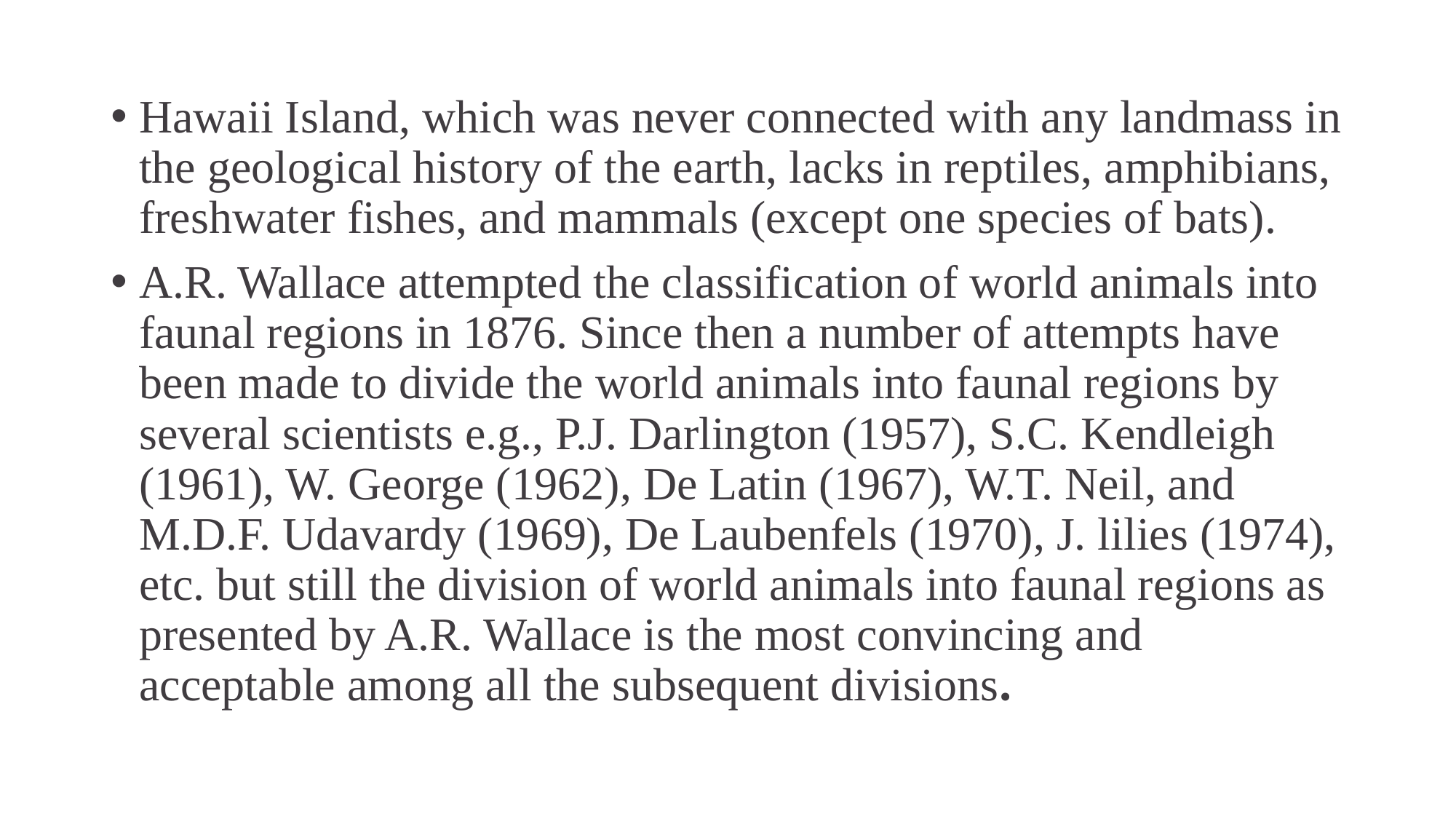

Hawaii Island, which was never connected with any landmass in the geological history of the earth, lacks in reptiles, amphibians, freshwater fishes, and mammals (except one species of bats).
A.R. Wallace attempted the classification of world animals into faunal regions in 1876. Since then a number of attempts have been made to divide the world animals into faunal regions by several scientists e.g., P.J. Darlington (1957), S.C. Kendleigh (1961), W. George (1962), De Latin (1967), W.T. Neil, and M.D.F. Udavardy (1969), De Laubenfels (1970), J. lilies (1974), etc. but still the division of world animals into faunal regions as presented by A.R. Wallace is the most convincing and acceptable among all the subsequent divisions.